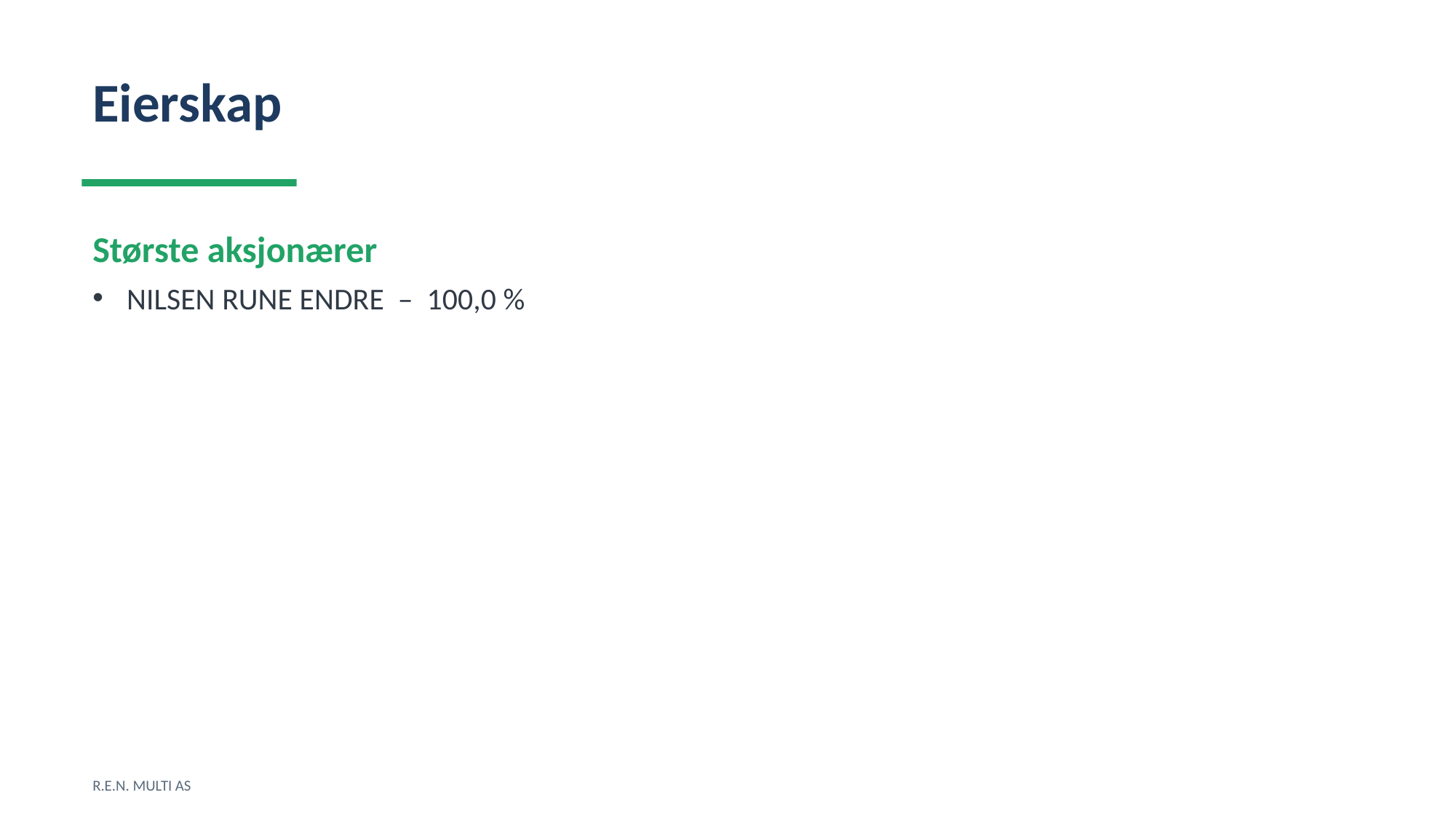

Eierskap

Største aksjonærer
NILSEN RUNE ENDRE  –  100,0 %
R.E.N. MULTI AS